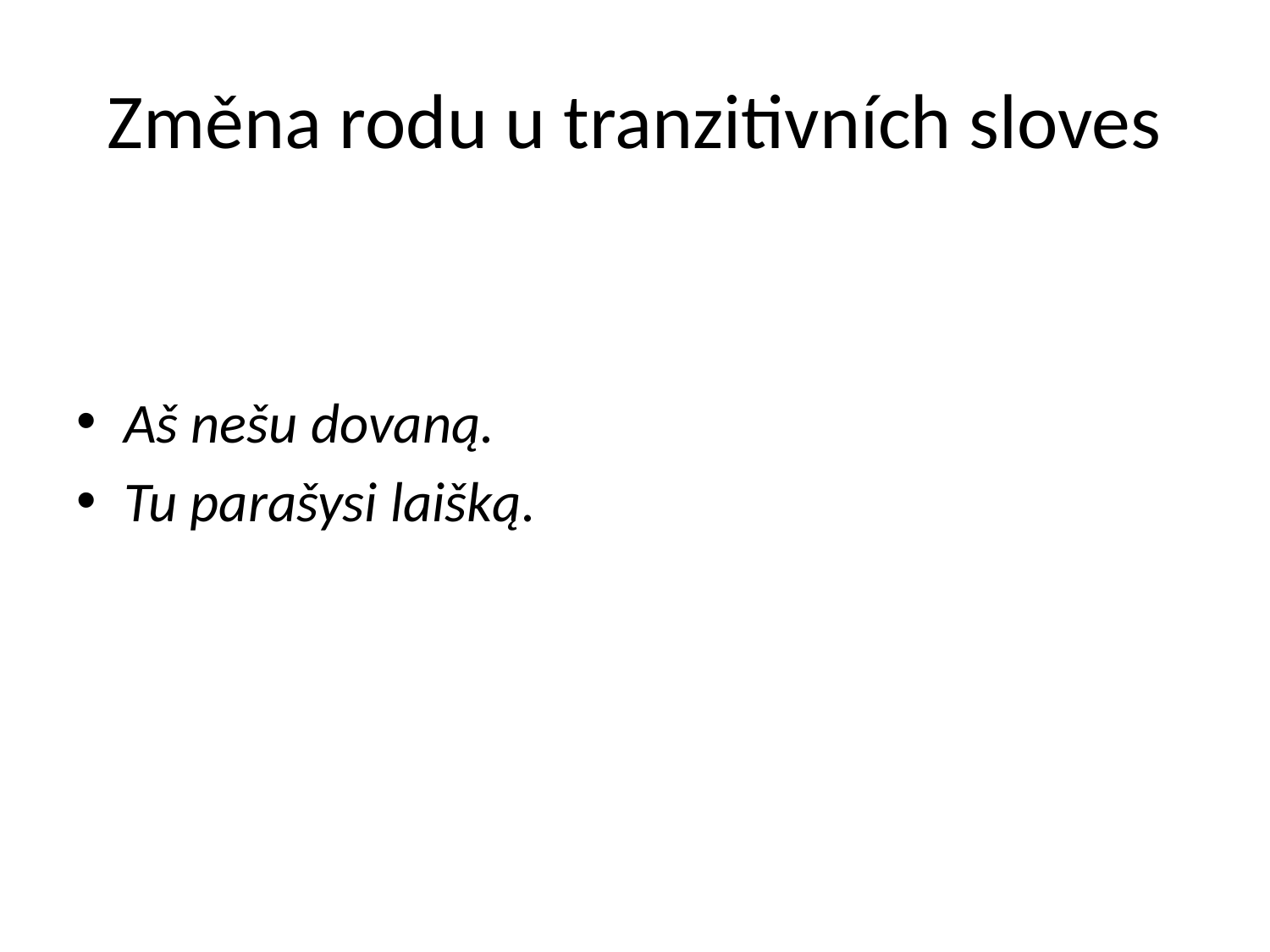

# Změna rodu u tranzitivních sloves

Aš nešu dovaną.
Tu parašysi laišką.